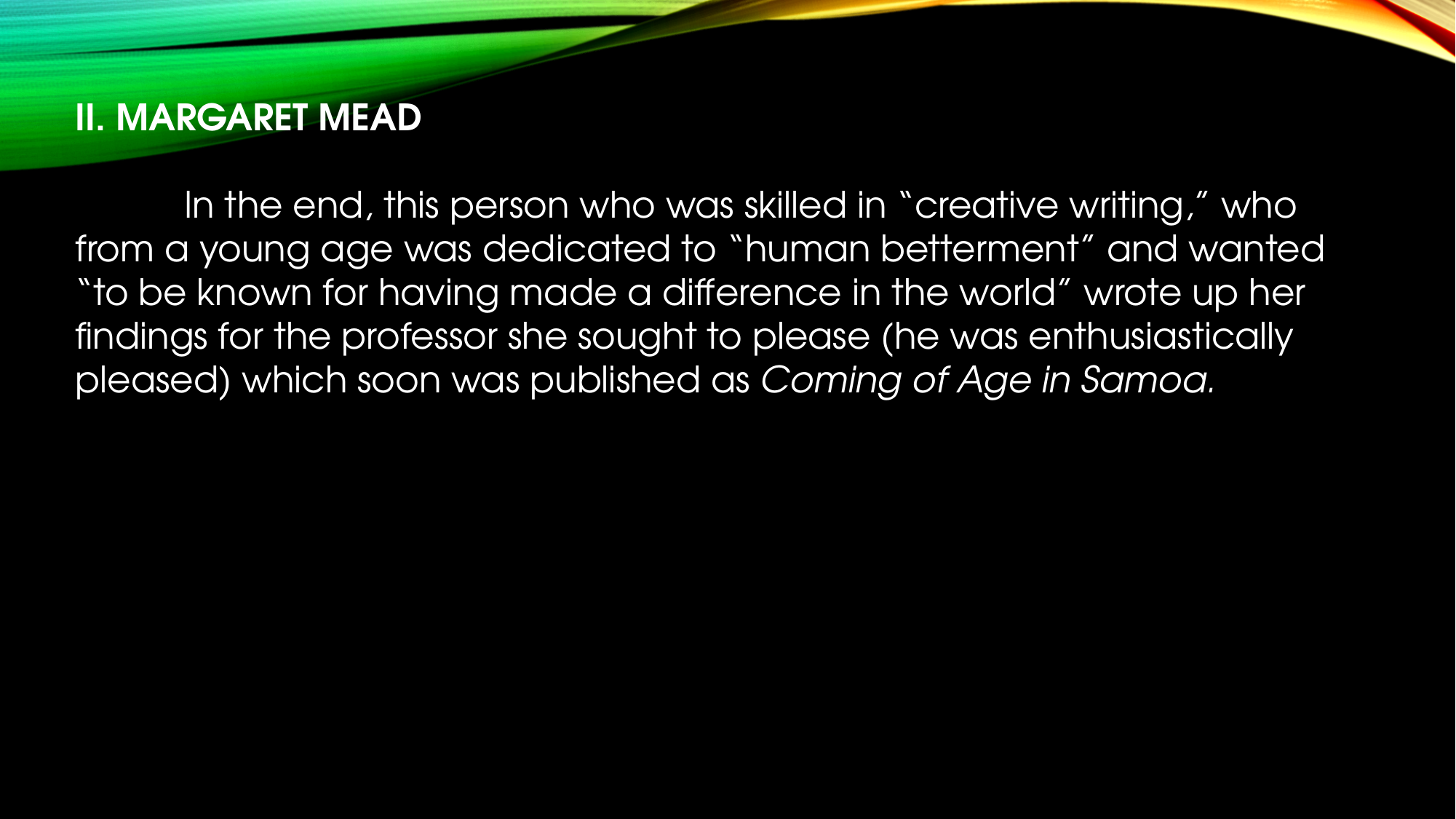

II. MARGARET MEAD

	In the end, this person who was skilled in “creative writing,” who from a young age was dedicated to “human betterment” and wanted “to be known for having made a difference in the world” wrote up her findings for the professor she sought to please (he was enthusiastically pleased) which soon was published as Coming of Age in Samoa.